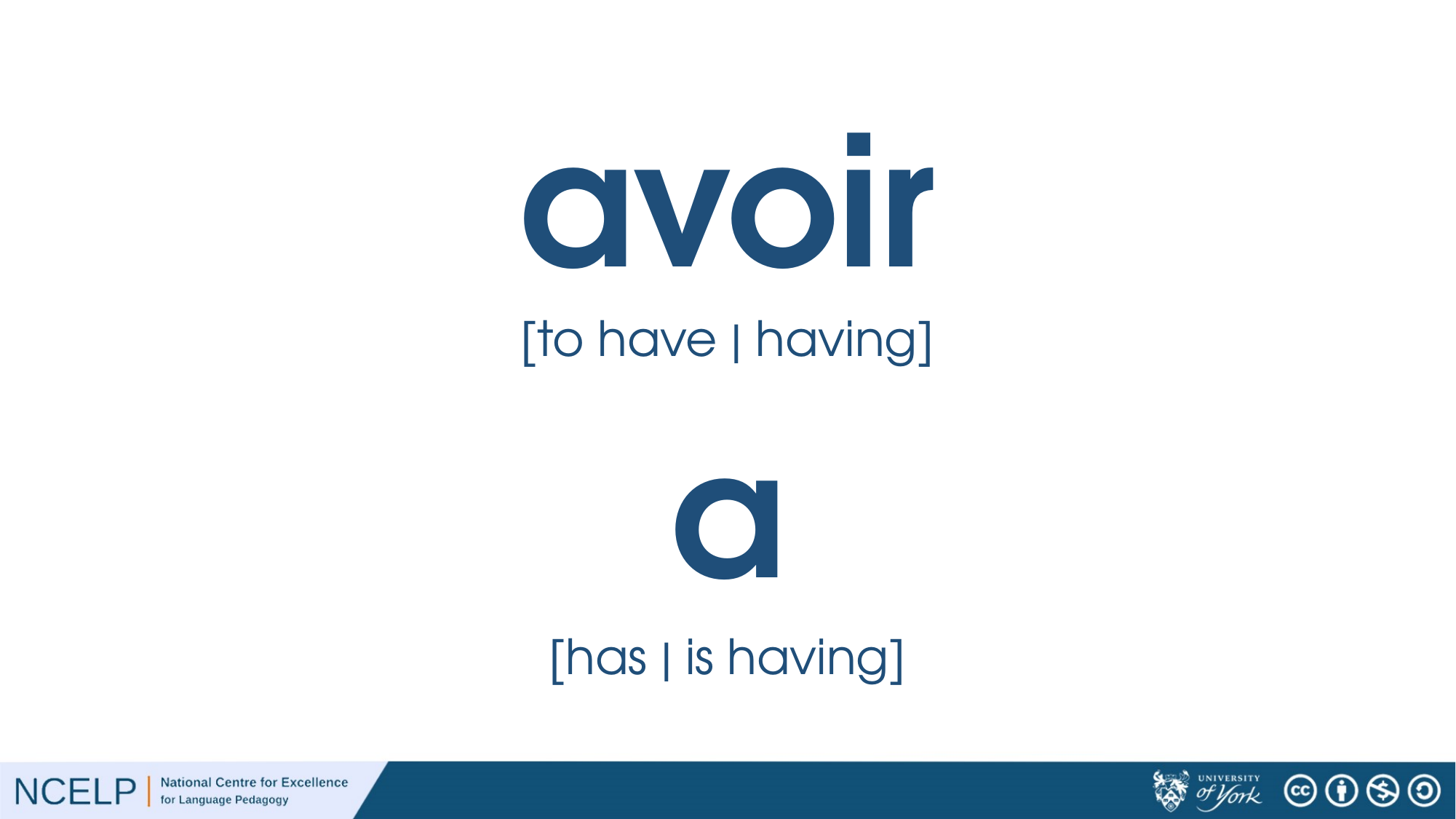

# avoir
[to have | having]
a
[has | is having]